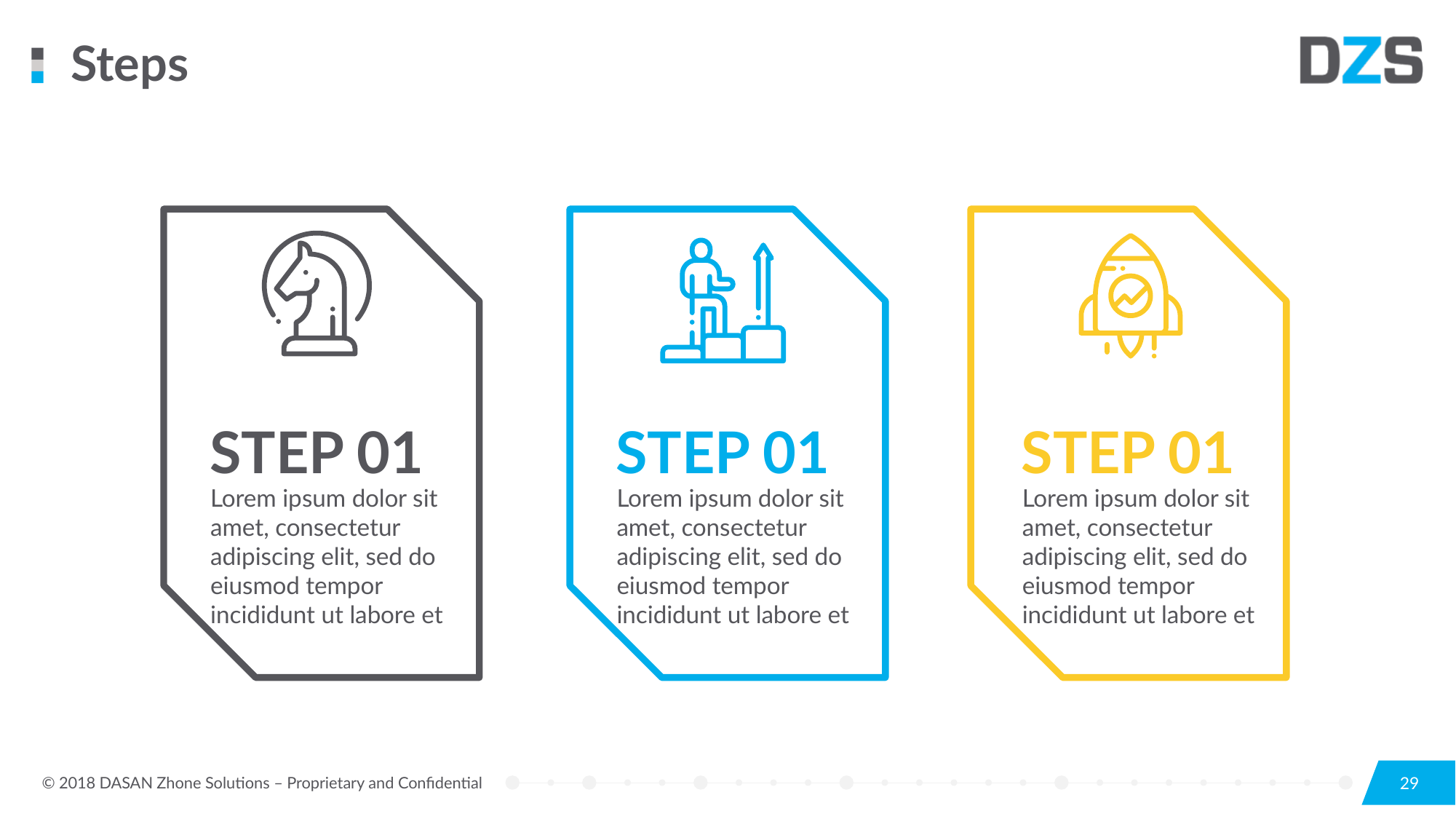

Steps

STEP 01
STEP 01
STEP 01
Lorem ipsum dolor sit amet, consectetur adipiscing elit, sed do eiusmod tempor incididunt ut labore et
Lorem ipsum dolor sit amet, consectetur adipiscing elit, sed do eiusmod tempor incididunt ut labore et
Lorem ipsum dolor sit amet, consectetur adipiscing elit, sed do eiusmod tempor incididunt ut labore et